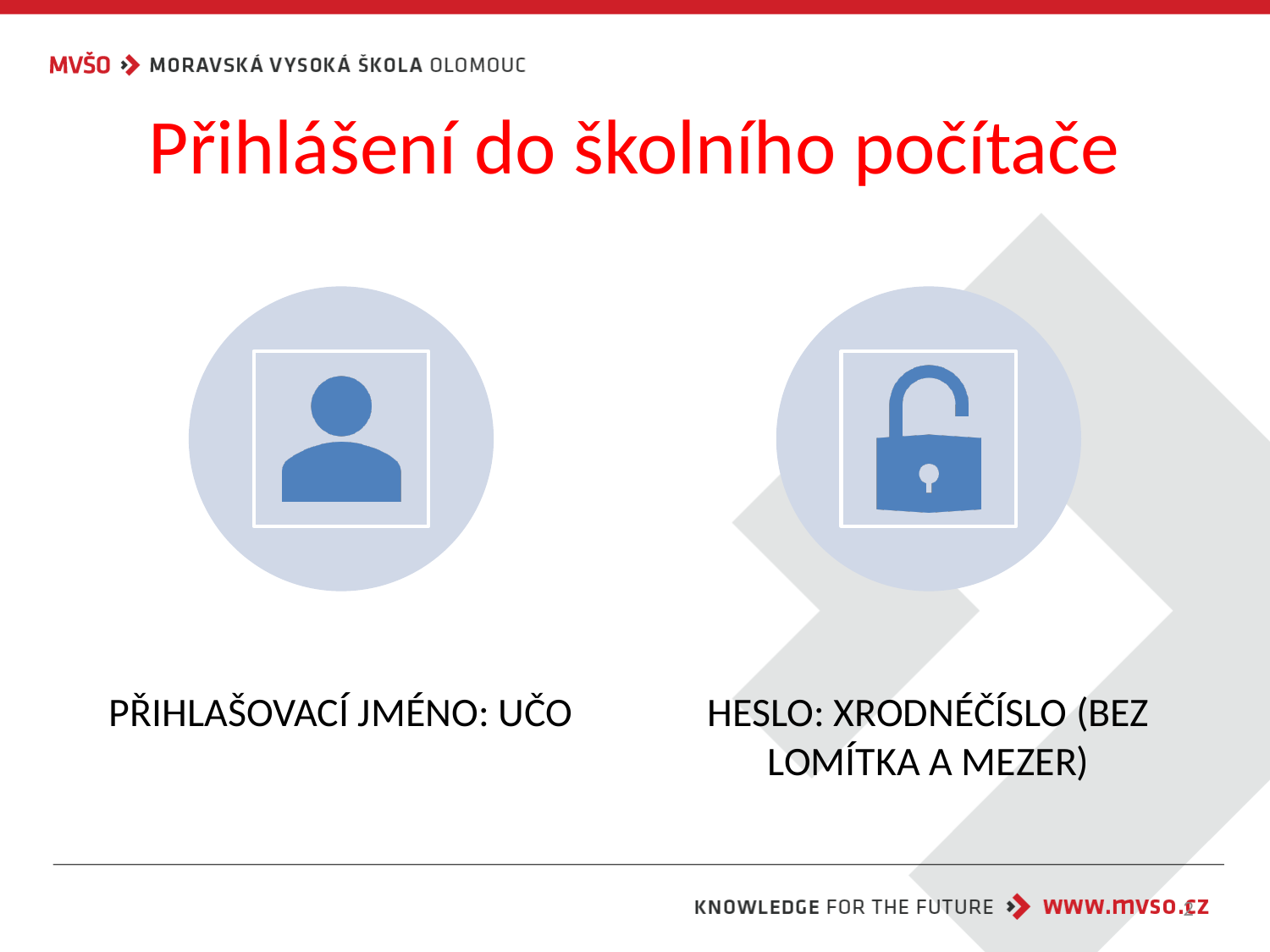

# Přihlášení do školního počítače
Přihlašovací jméno: UČO
Heslo: xRODNÉČÍSLO (bez lomítka a mezer)
2